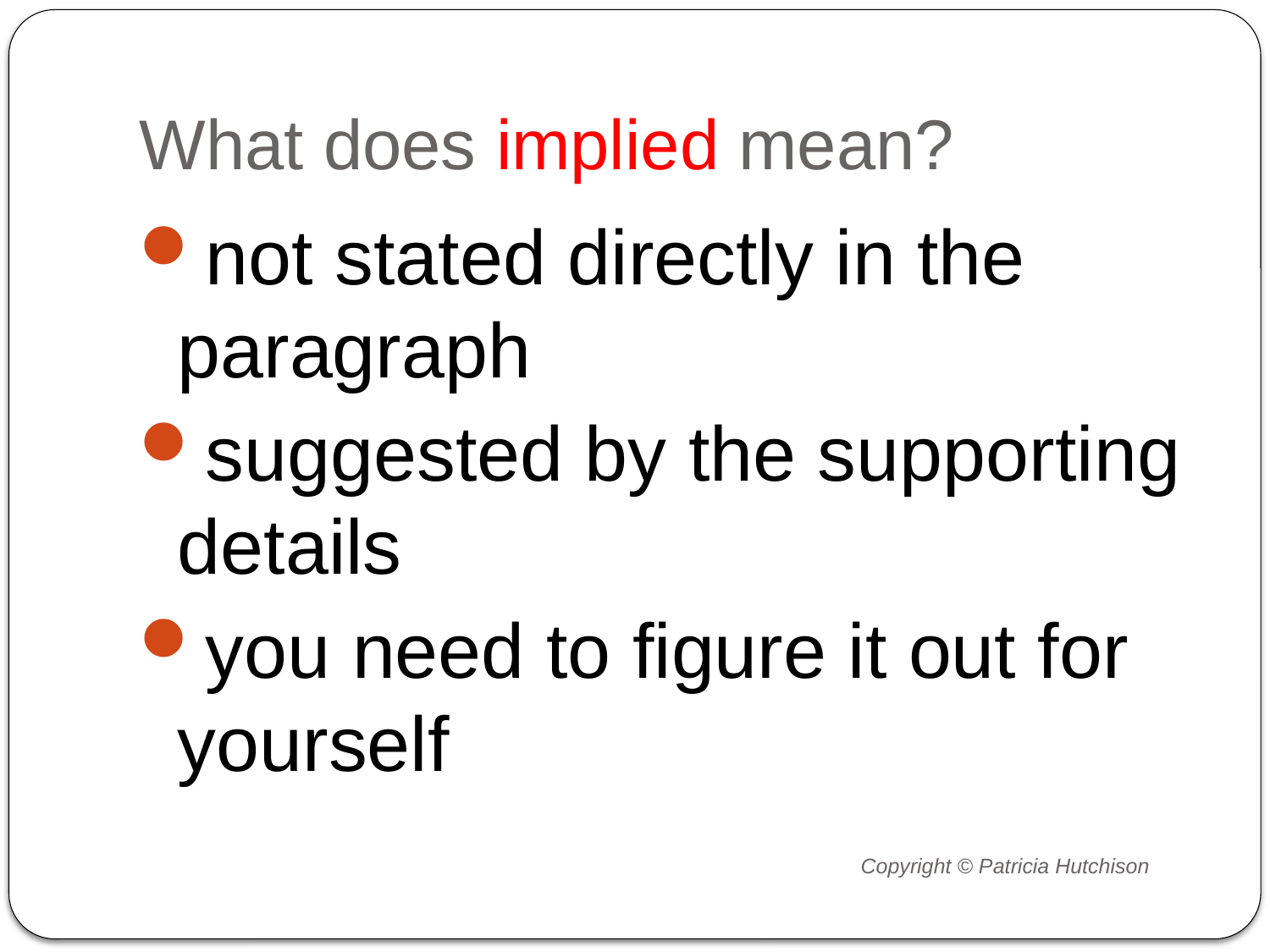

# What does implied mean?
not stated directly in the paragraph
suggested by the supporting details
you need to figure it out for yourself
Copyright © Patricia Hutchison